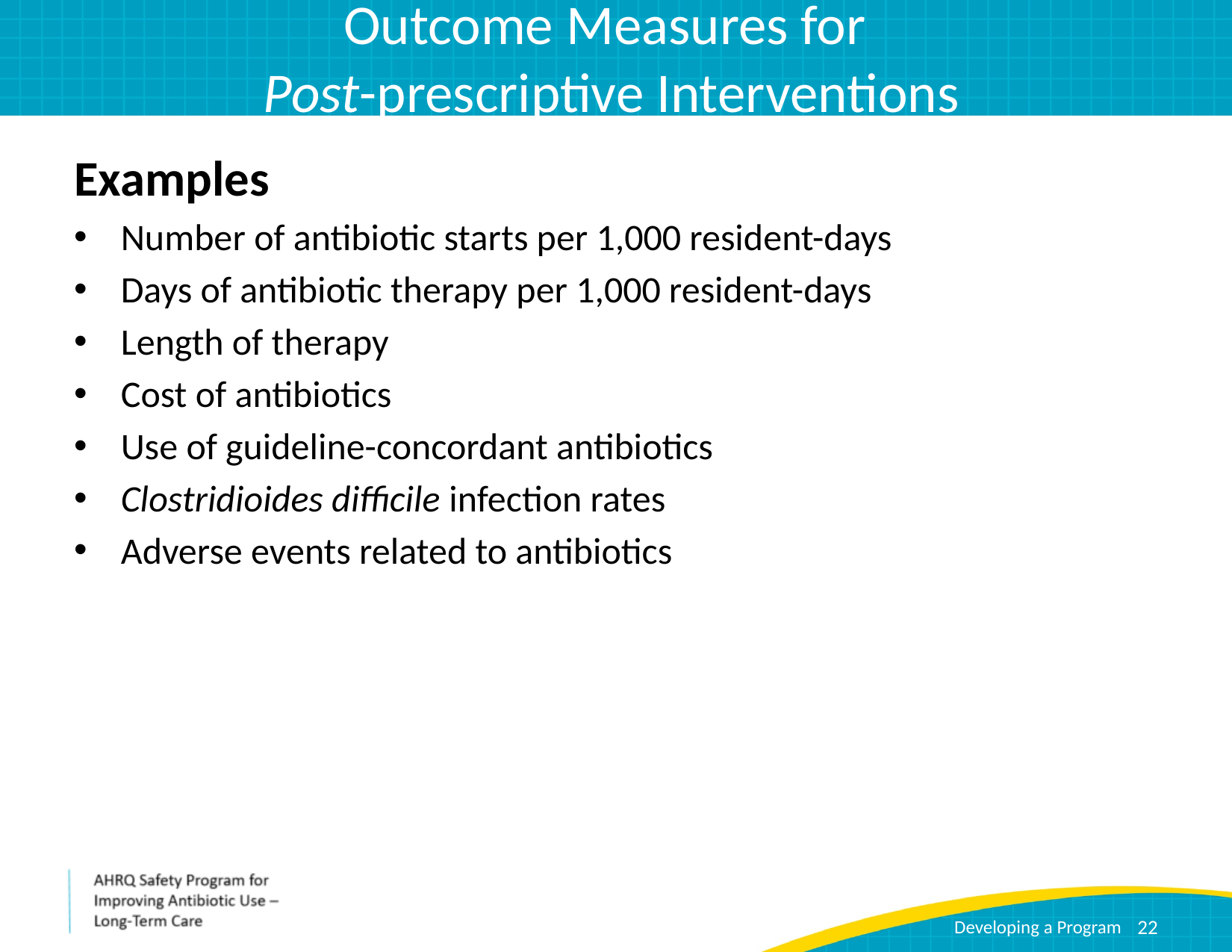

# Outcome Measures for Post-prescriptive Interventions
Examples
Number of antibiotic starts per 1,000 resident-days
Days of antibiotic therapy per 1,000 resident-days
Length of therapy
Cost of antibiotics
Use of guideline-concordant antibiotics
Clostridioides difficile infection rates
Adverse events related to antibiotics

22